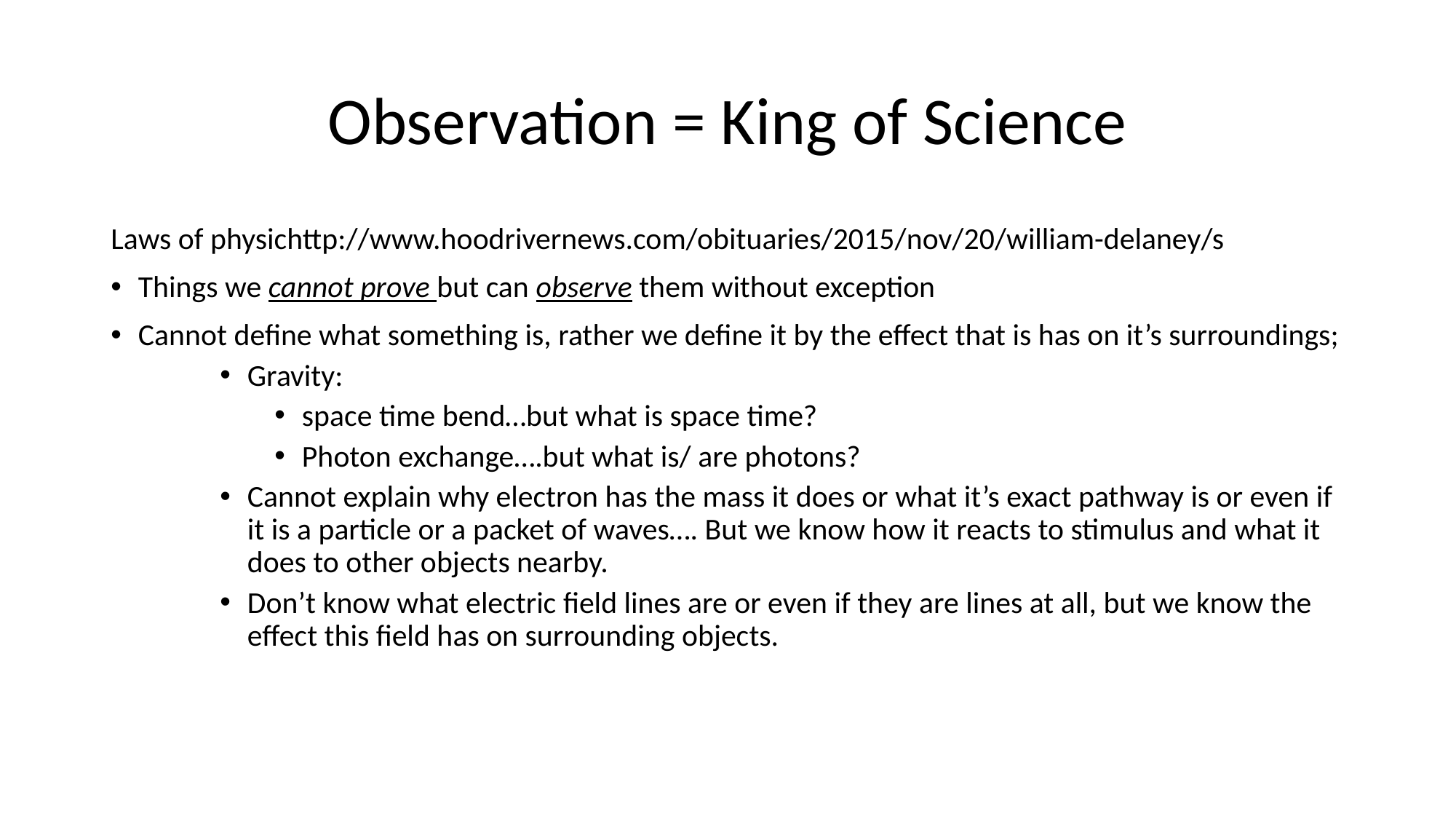

# Observation = King of Science
Laws of physichttp://www.hoodrivernews.com/obituaries/2015/nov/20/william-delaney/s
Things we cannot prove but can observe them without exception
Cannot define what something is, rather we define it by the effect that is has on it’s surroundings;
Gravity:
space time bend…but what is space time?
Photon exchange….but what is/ are photons?
Cannot explain why electron has the mass it does or what it’s exact pathway is or even if it is a particle or a packet of waves…. But we know how it reacts to stimulus and what it does to other objects nearby.
Don’t know what electric field lines are or even if they are lines at all, but we know the effect this field has on surrounding objects.